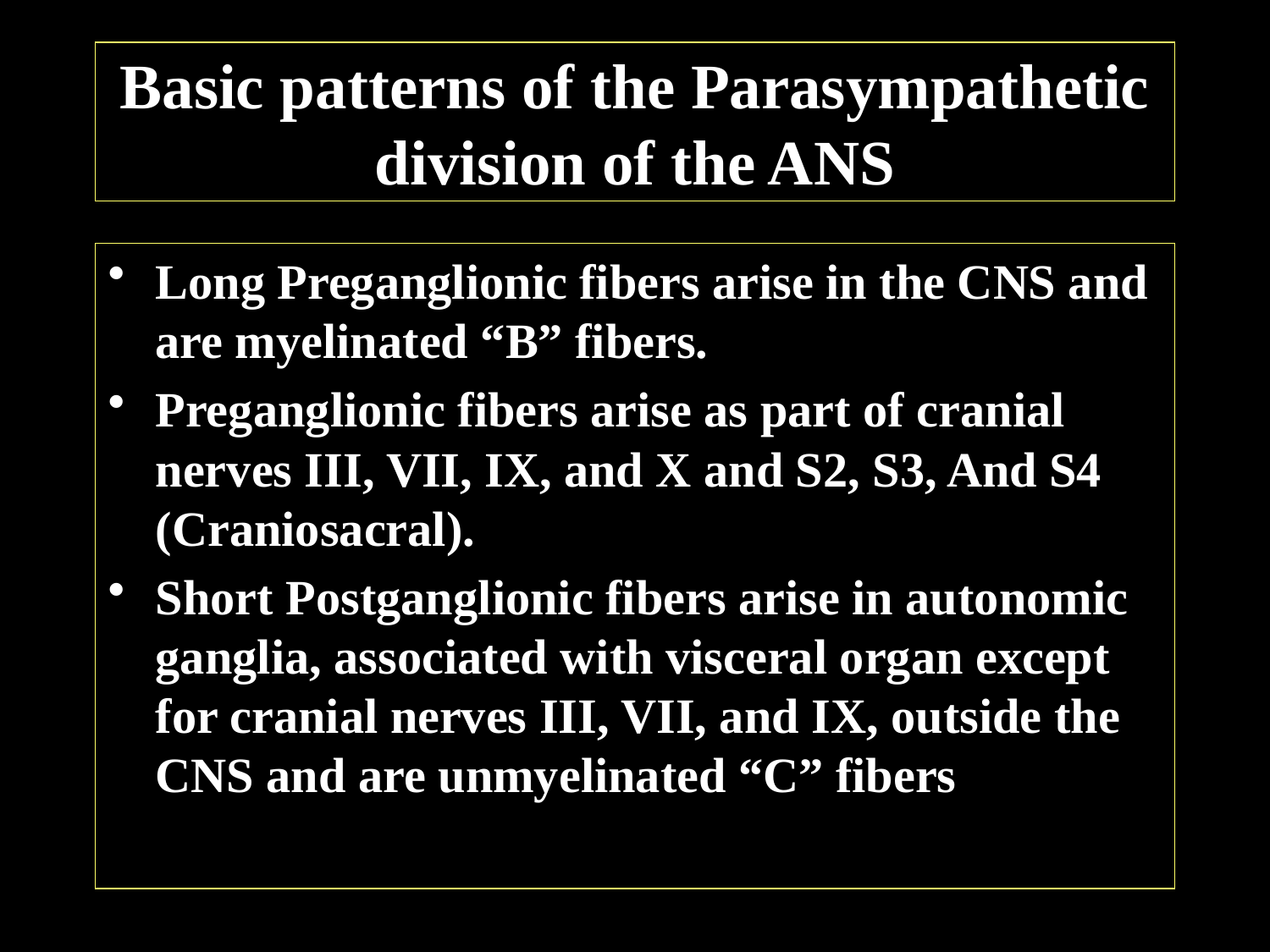

# Basic patterns of the Parasympathetic division of the ANS
Long Preganglionic fibers arise in the CNS and are myelinated “B” fibers.
Preganglionic fibers arise as part of cranial nerves III, VII, IX, and X and S2, S3, And S4 (Craniosacral).
Short Postganglionic fibers arise in autonomic ganglia, associated with visceral organ except for cranial nerves III, VII, and IX, outside the CNS and are unmyelinated “C” fibers